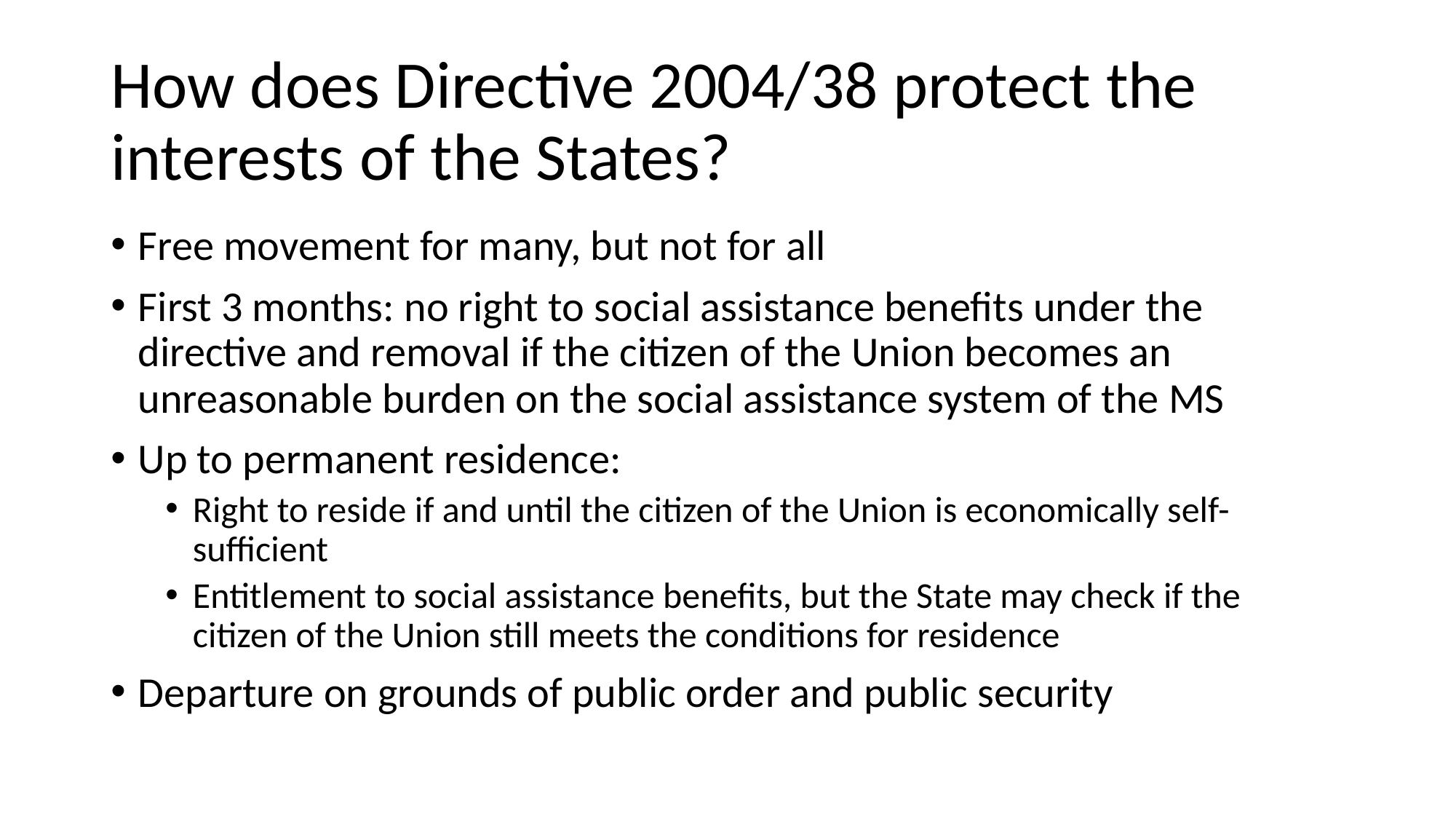

# How does Directive 2004/38 protect the interests of the States?
Free movement for many, but not for all
First 3 months: no right to social assistance benefits under the directive and removal if the citizen of the Union becomes an unreasonable burden on the social assistance system of the MS
Up to permanent residence:
Right to reside if and until the citizen of the Union is economically self-sufficient
Entitlement to social assistance benefits, but the State may check if the citizen of the Union still meets the conditions for residence
Departure on grounds of public order and public security